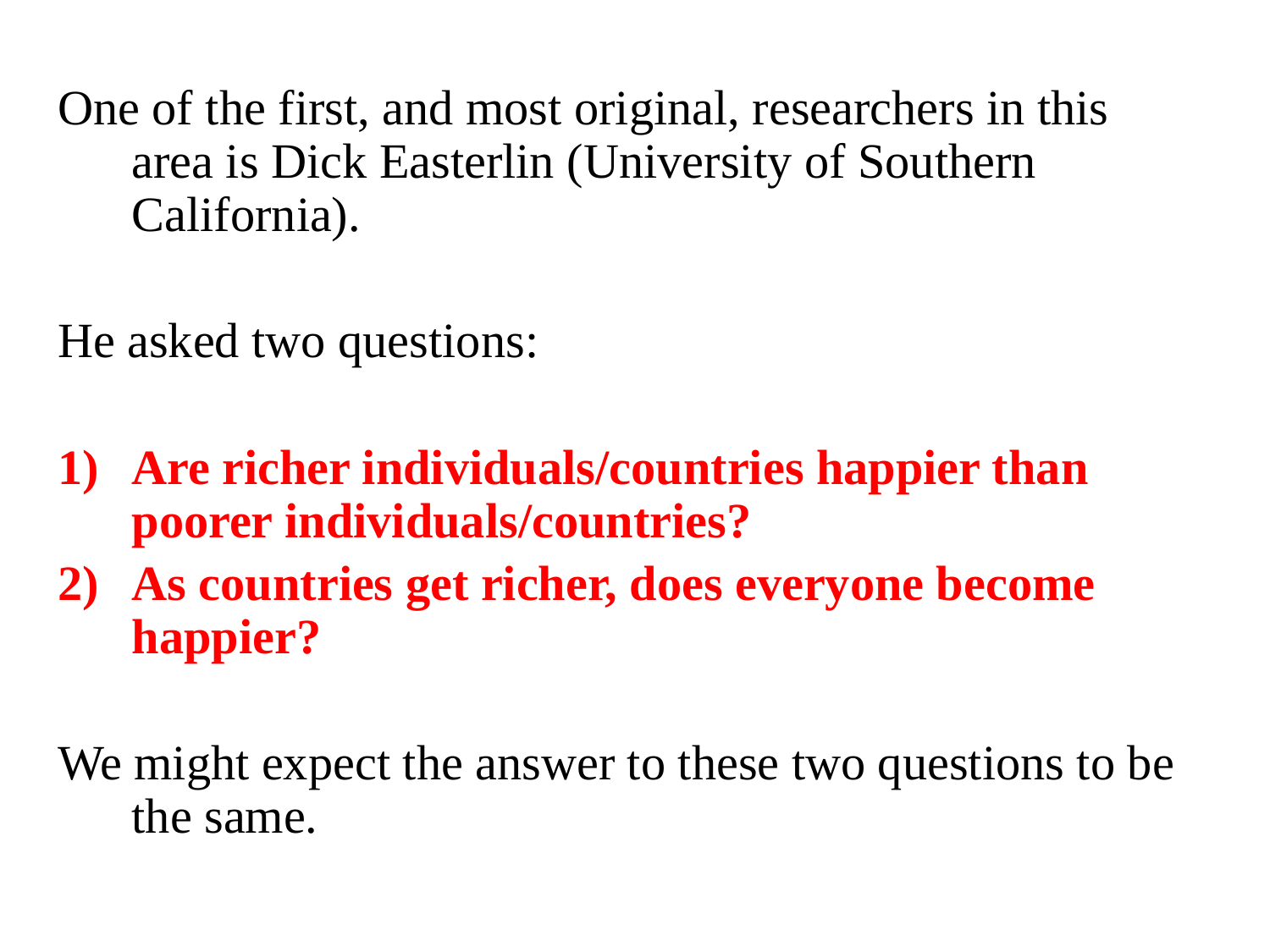

One of the first, and most original, researchers in this area is Dick Easterlin (University of Southern California).

He asked two questions:

Are richer individuals/countries happier than poorer individuals/countries?
As countries get richer, does everyone become happier?

We might expect the answer to these two questions to be the same.